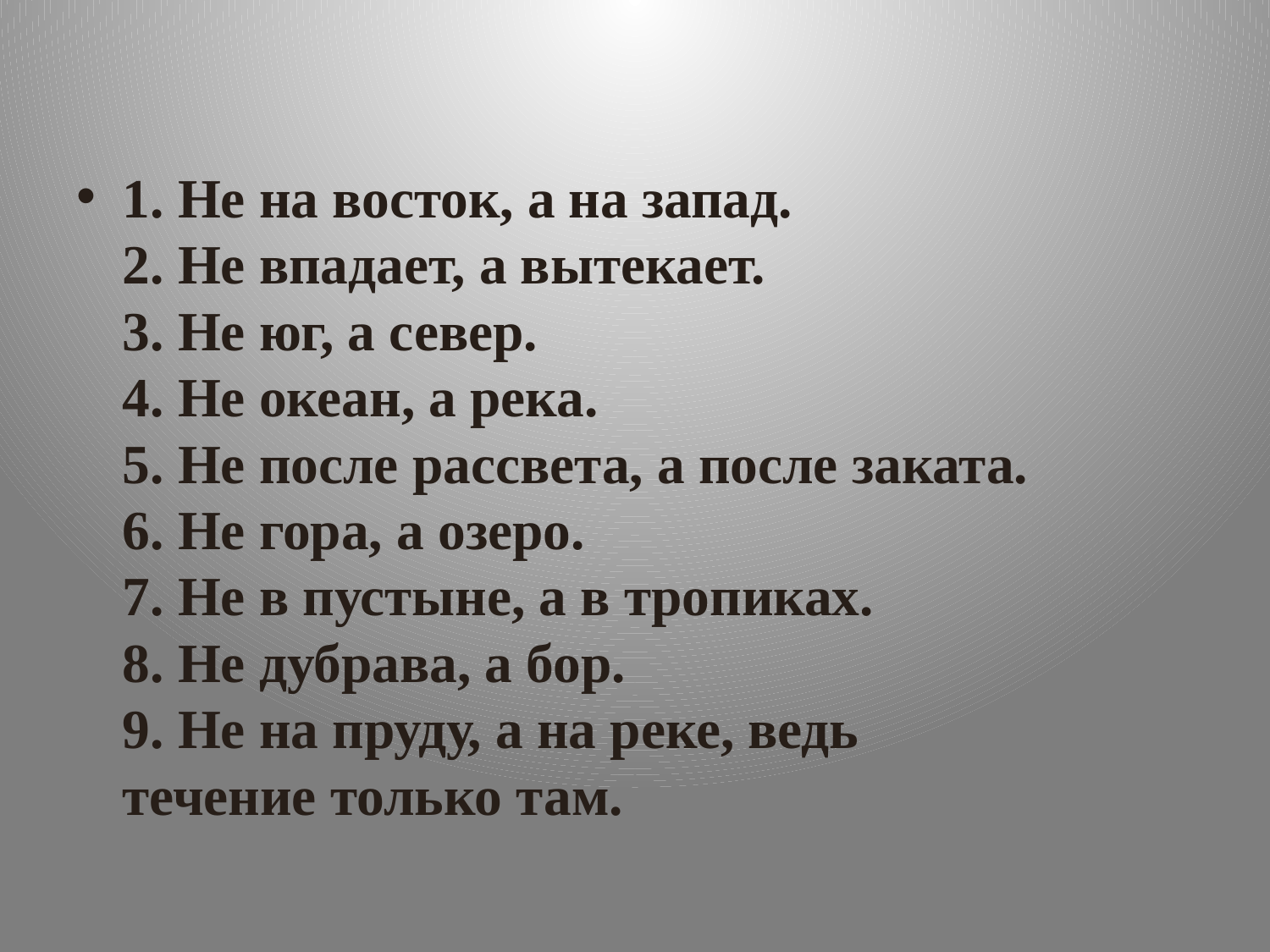

#
1. Не на восток, а на запад.
2. Не впадает, а вытекает.
3. Не юг, а север.
4. Не океан, а река.
5. Не после рассвета, а после заката.
6. Не гора, а озеро.
7. Не в пустыне, а в тропиках.
8. Не дубрава, а бор.
9. Не на пруду, а на реке, ведь течение только там.